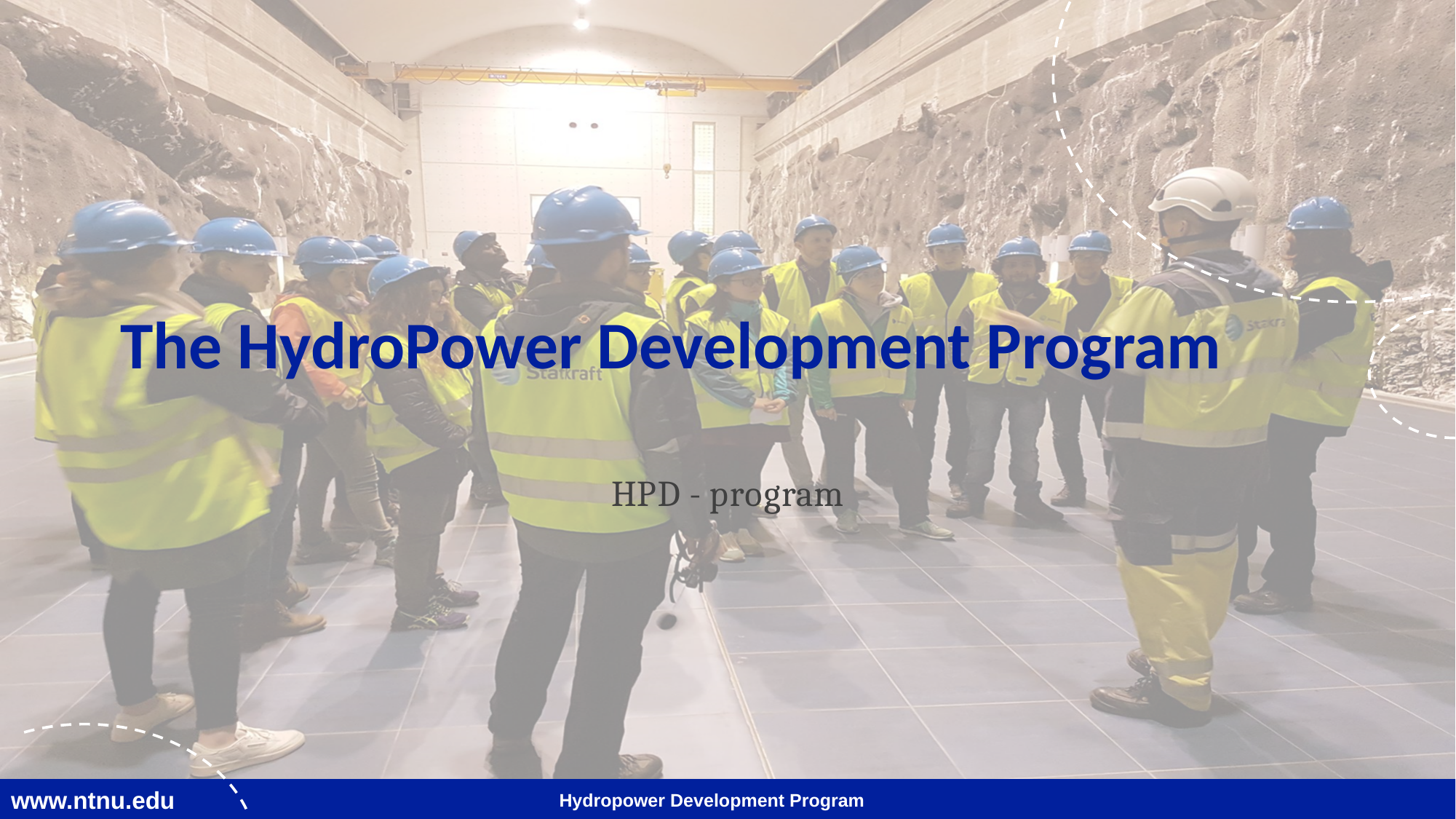

# The HydroPower Development Program
HPD - program
Hydropower Development Program